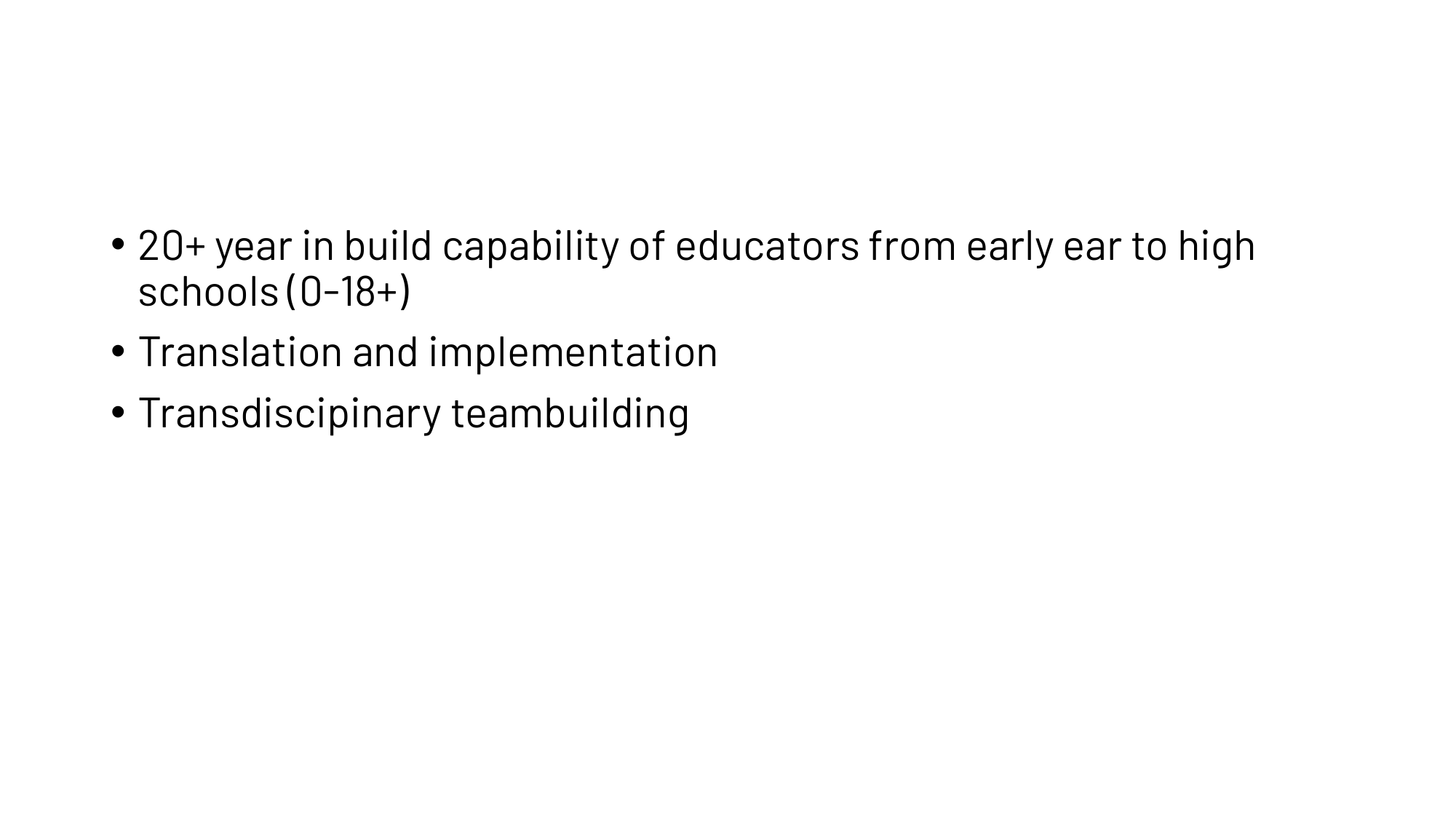

#
20+ year in build capability of educators from early ear to high schools (0-18+)
Translation and implementation
Transdiscipinary teambuilding